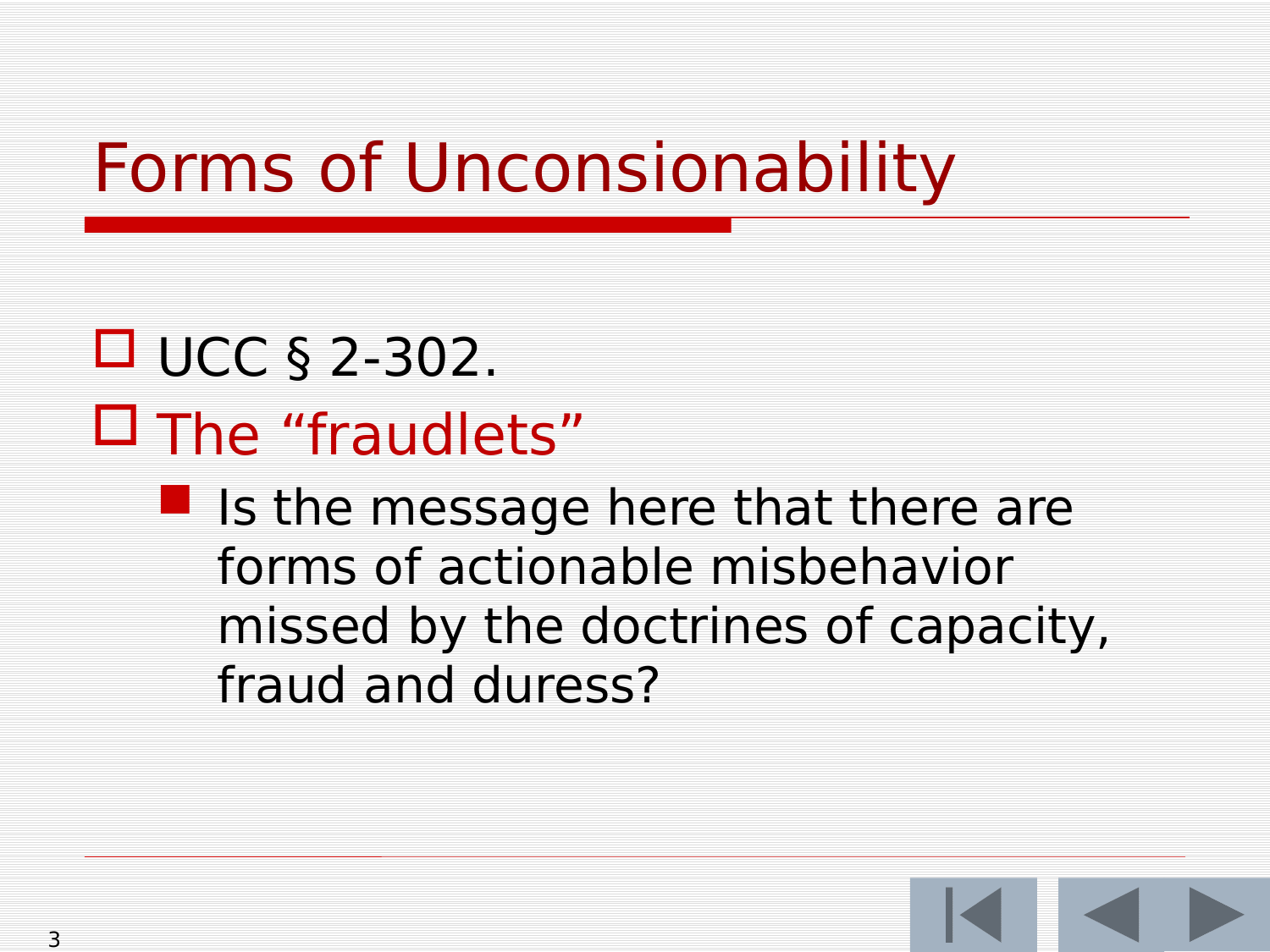

# Forms of Unconsionability

UCC § 2-302.
The “fraudlets”
Is the message here that there are forms of actionable misbehavior missed by the doctrines of capacity, fraud and duress?
3